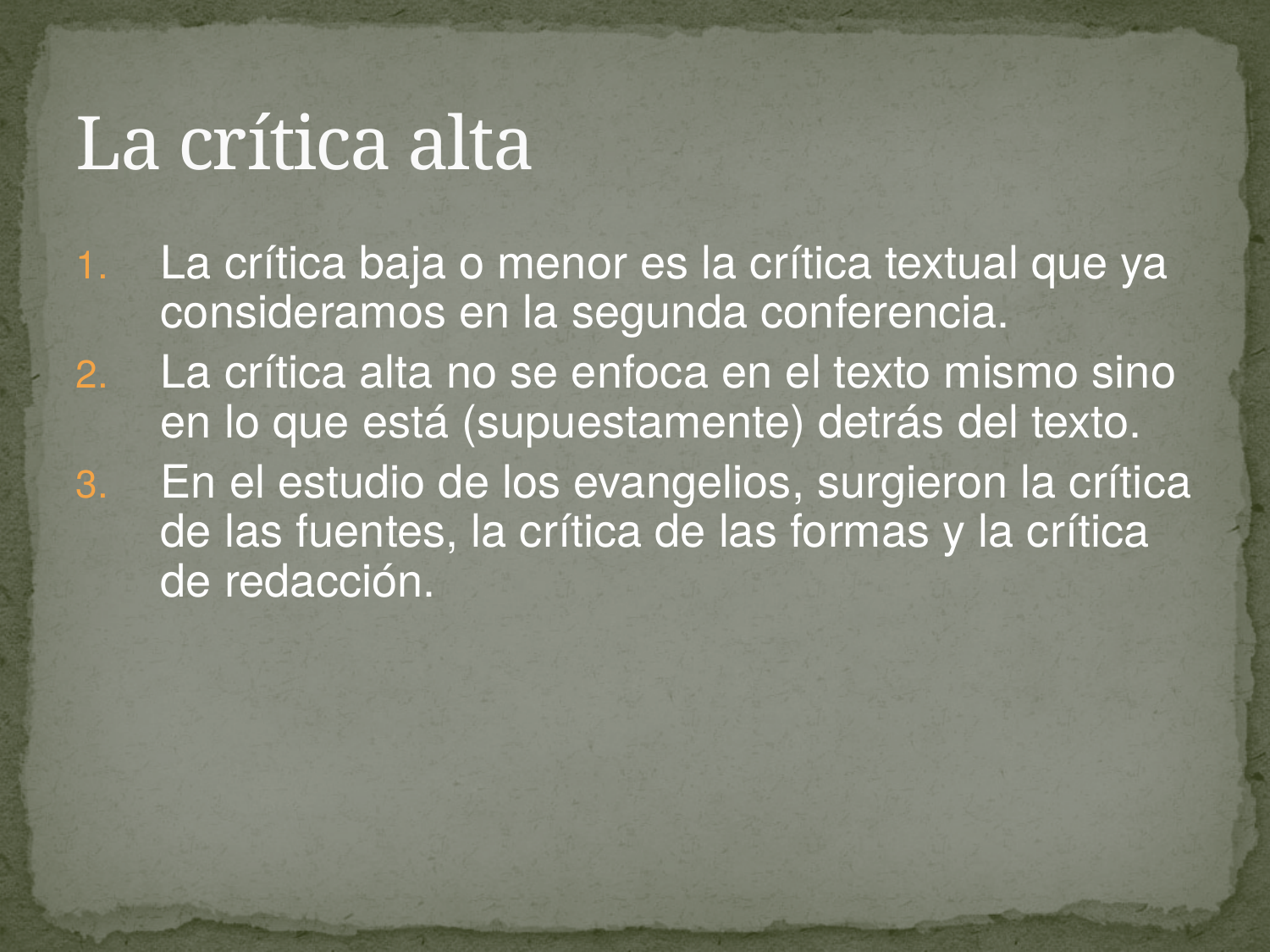

# La crítica alta
La crítica baja o menor es la crítica textual que ya consideramos en la segunda conferencia.
La crítica alta no se enfoca en el texto mismo sino en lo que está (supuestamente) detrás del texto.
En el estudio de los evangelios, surgieron la crítica de las fuentes, la crítica de las formas y la crítica de redacción.